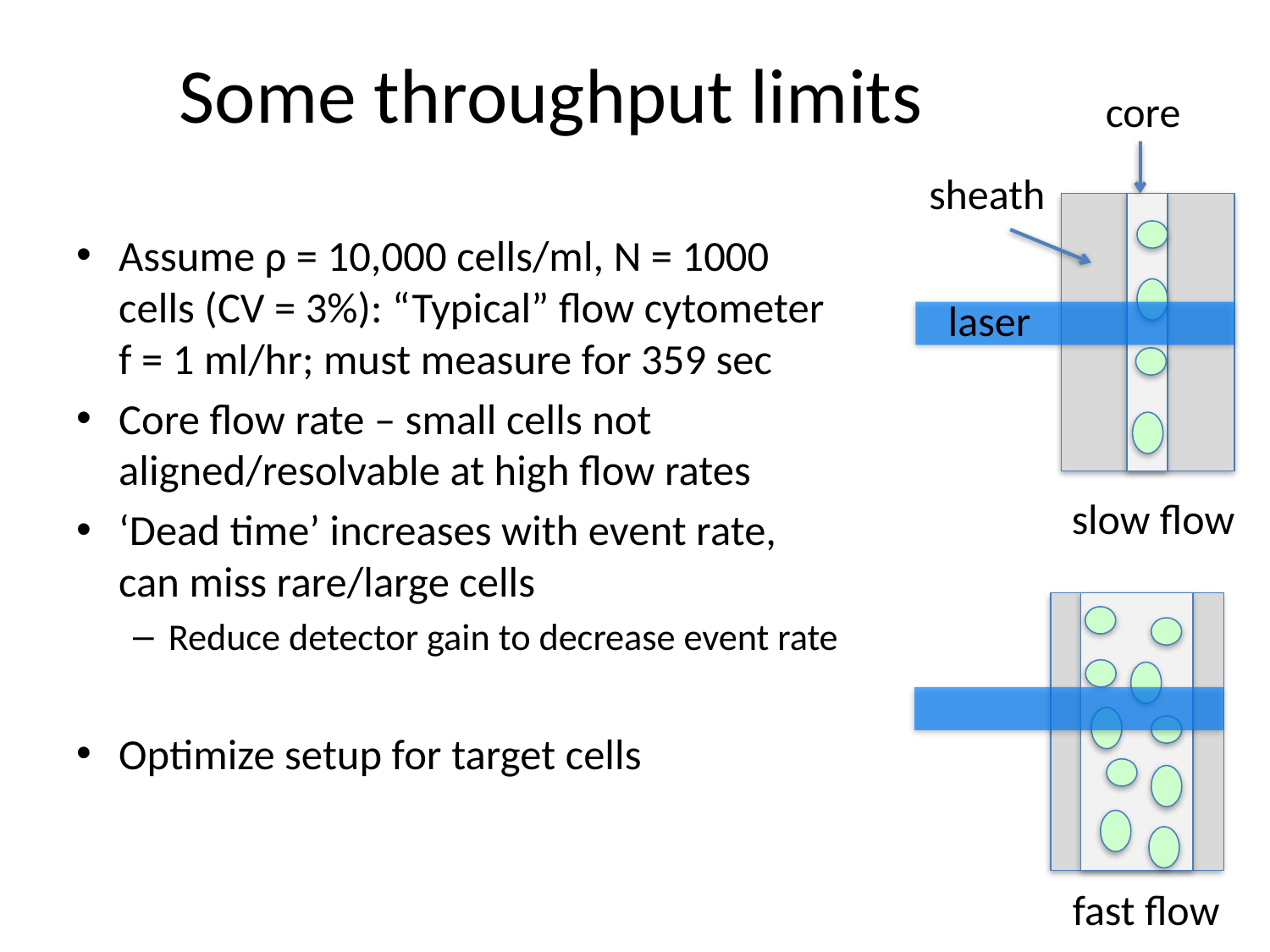

# Some throughput limits
core
sheath

Assume ρ = 10,000 cells/ml, N = 1000 cells (CV = 3%): “Typical” flow cytometer f = 1 ml/hr; must measure for 359 sec
Core flow rate – small cells not aligned/resolvable at high flow rates
‘Dead time’ increases with event rate, can miss rare/large cells
Reduce detector gain to decrease event rate

Optimize setup for target cells

laser

slow flow

fast flow